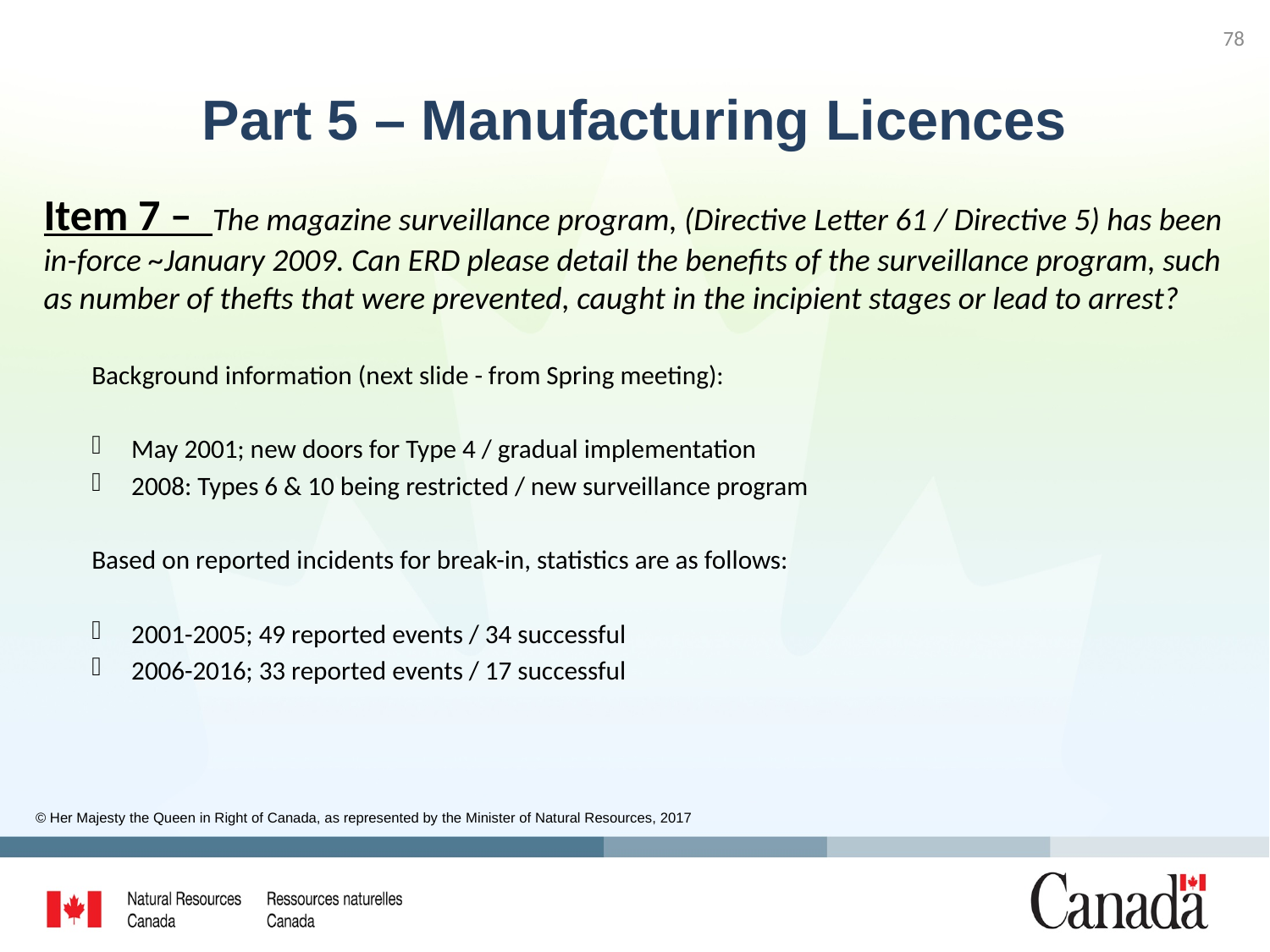

78
# Part 5 – Manufacturing Licences

Item 7 –  The magazine surveillance program, (Directive Letter 61 / Directive 5) has been in-force ~January 2009. Can ERD please detail the benefits of the surveillance program, such as number of thefts that were prevented, caught in the incipient stages or lead to arrest?

Background information (next slide - from Spring meeting):

May 2001; new doors for Type 4 / gradual implementation
2008: Types 6 & 10 being restricted / new surveillance program

Based on reported incidents for break-in, statistics are as follows:

2001-2005; 49 reported events / 34 successful
2006-2016; 33 reported events / 17 successful